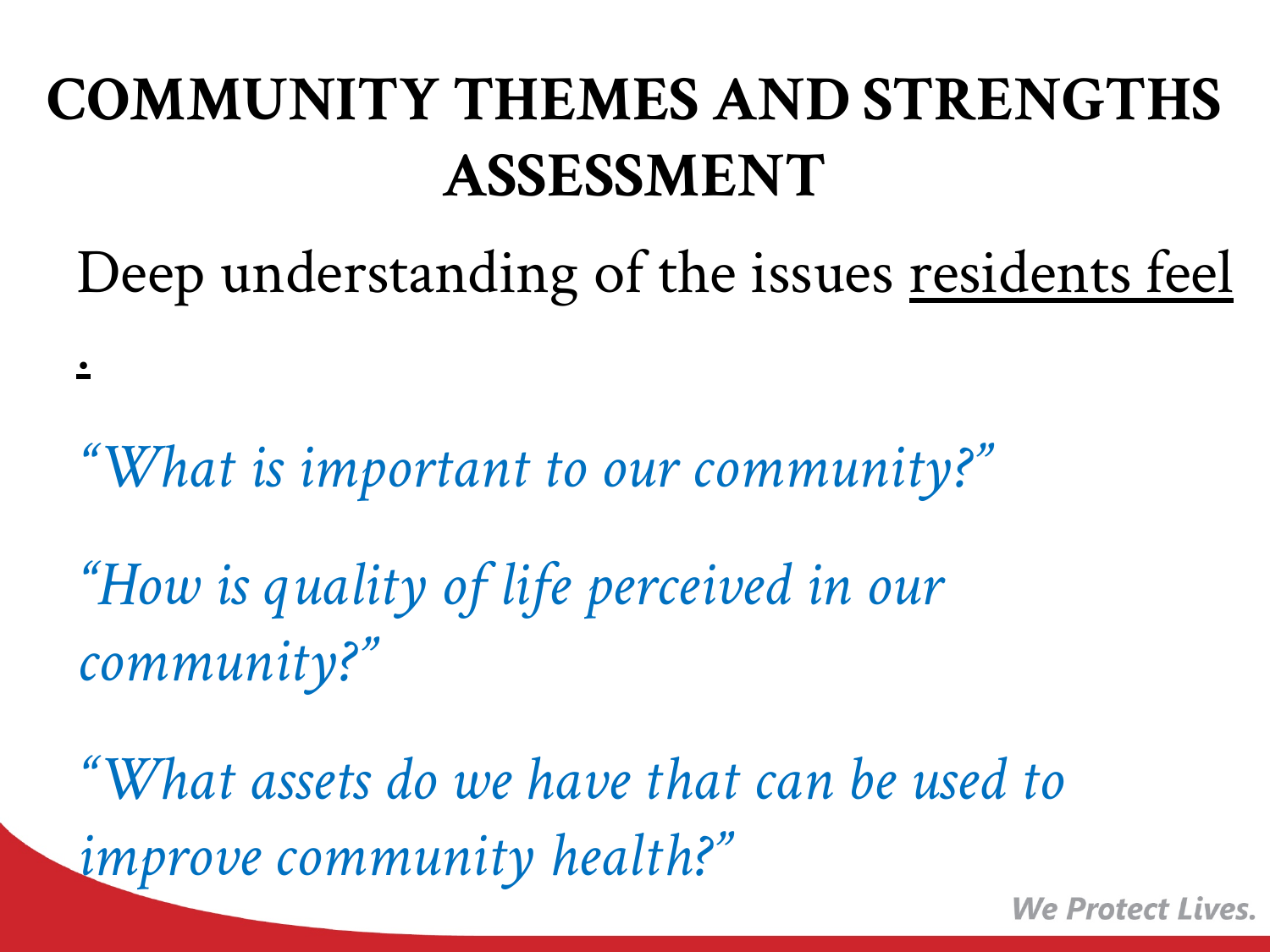

# COMMUNITY THEMES AND STRENGTHS ASSESSMENT
Deep understanding of the issues residents feel .
“What is important to our community?”
“How is quality of life perceived in our community?”
“What assets do we have that can be used to improve community health?”